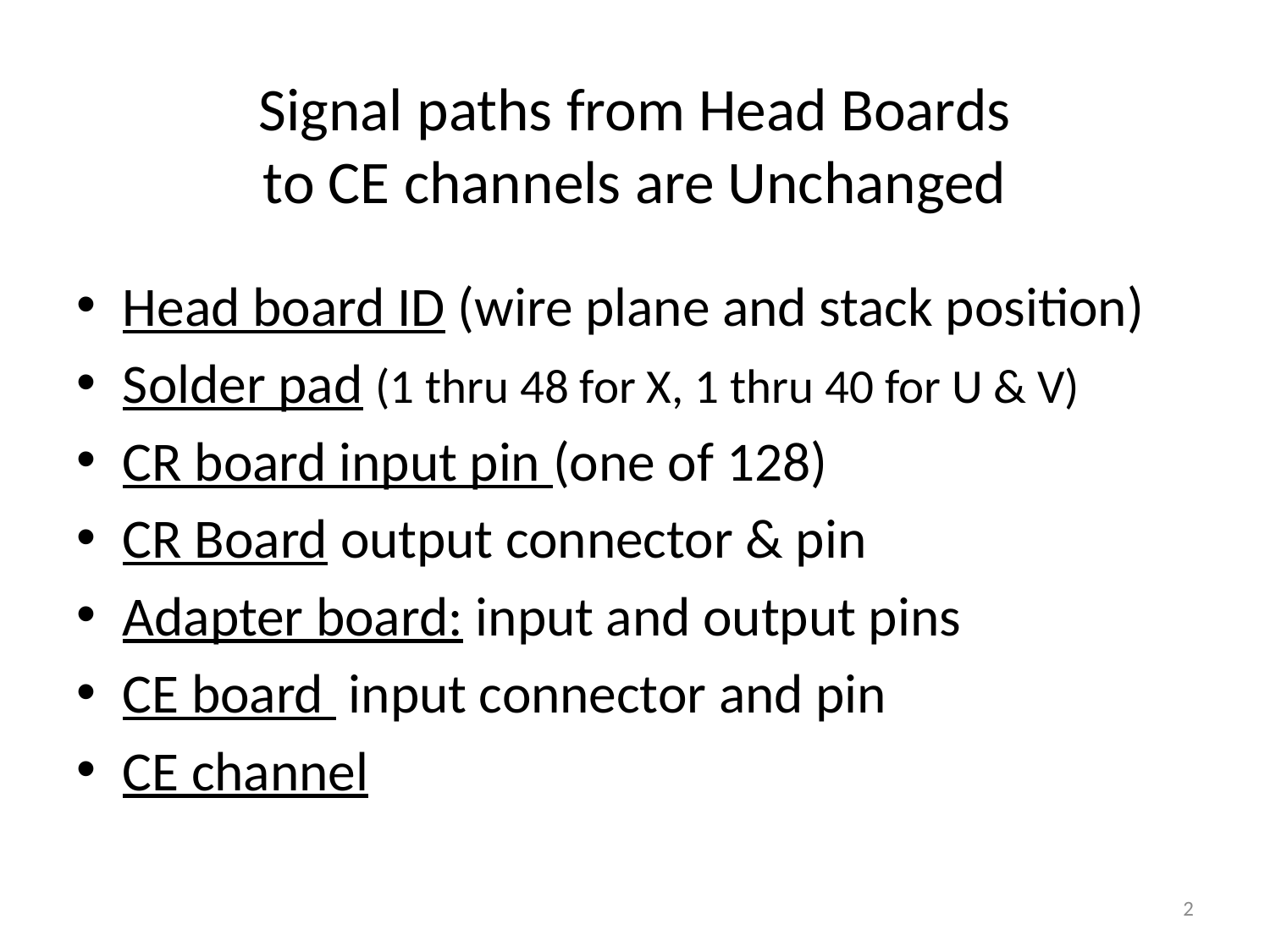

# Signal paths from Head Boards to CE channels are Unchanged
Head board ID (wire plane and stack position)
Solder pad (1 thru 48 for X, 1 thru 40 for U & V)
CR board input pin (one of 128)
CR Board output connector & pin
Adapter board: input and output pins
CE board  input connector and pin
CE channel
2